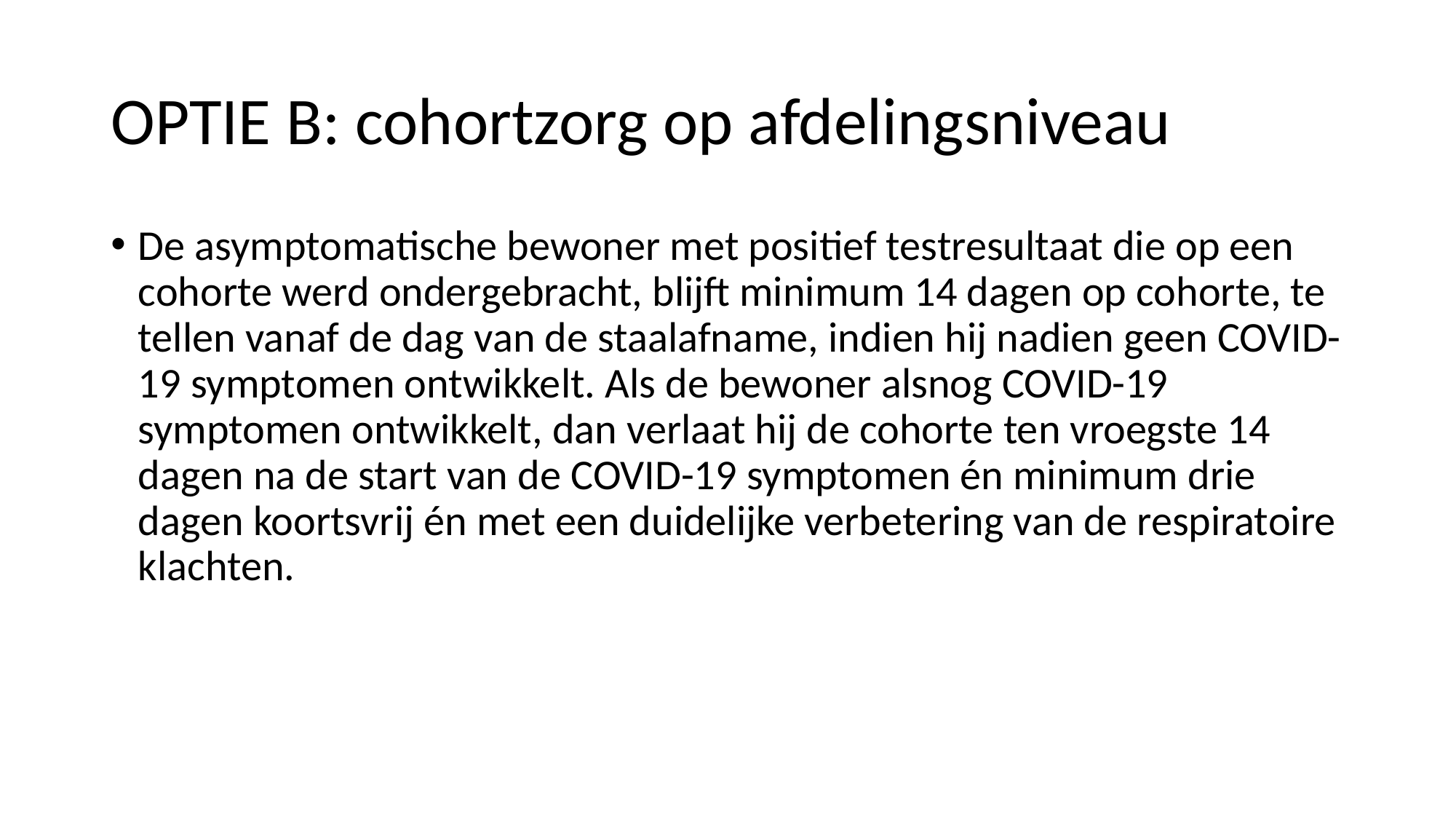

# OPTIE B: cohortzorg op afdelingsniveau
De asymptomatische bewoner met positief testresultaat die op een cohorte werd ondergebracht, blijft minimum 14 dagen op cohorte, te tellen vanaf de dag van de staalafname, indien hij nadien geen COVID-19 symptomen ontwikkelt. Als de bewoner alsnog COVID-19 symptomen ontwikkelt, dan verlaat hij de cohorte ten vroegste 14 dagen na de start van de COVID-19 symptomen én minimum drie dagen koortsvrij én met een duidelijke verbetering van de respiratoire klachten.